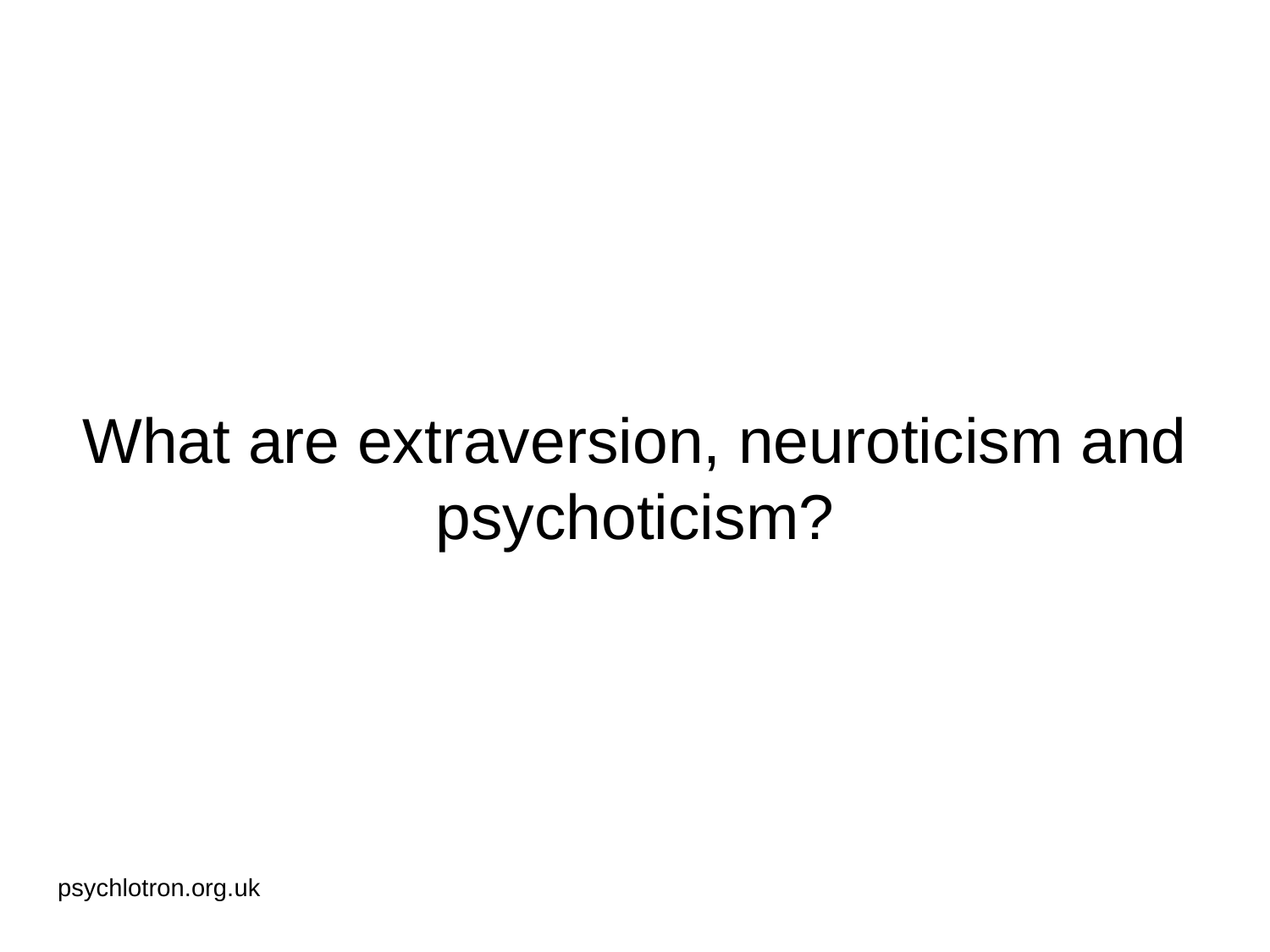

# What are extraversion, neuroticism and psychoticism?